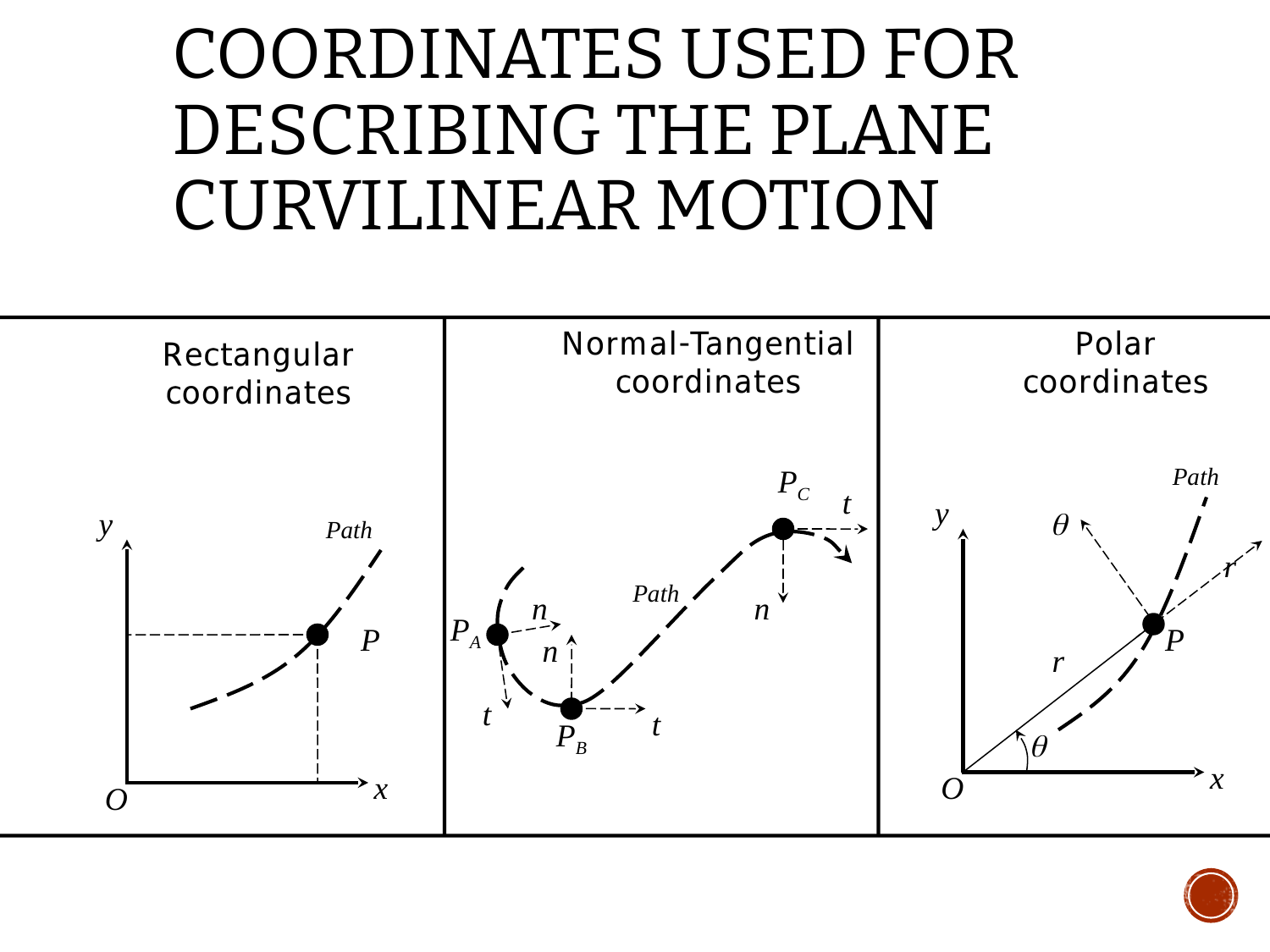

# Coordinates Used for Describing the Plane Curvilinear Motion

Normal-Tangential coordinates

Polar coordinates
Rectangular coordinates
PC
Path
t
y
y
θ

Path

  r

Path
n
n
PA
P

P

n

r
t

t
PB

θ

x
x
O
O